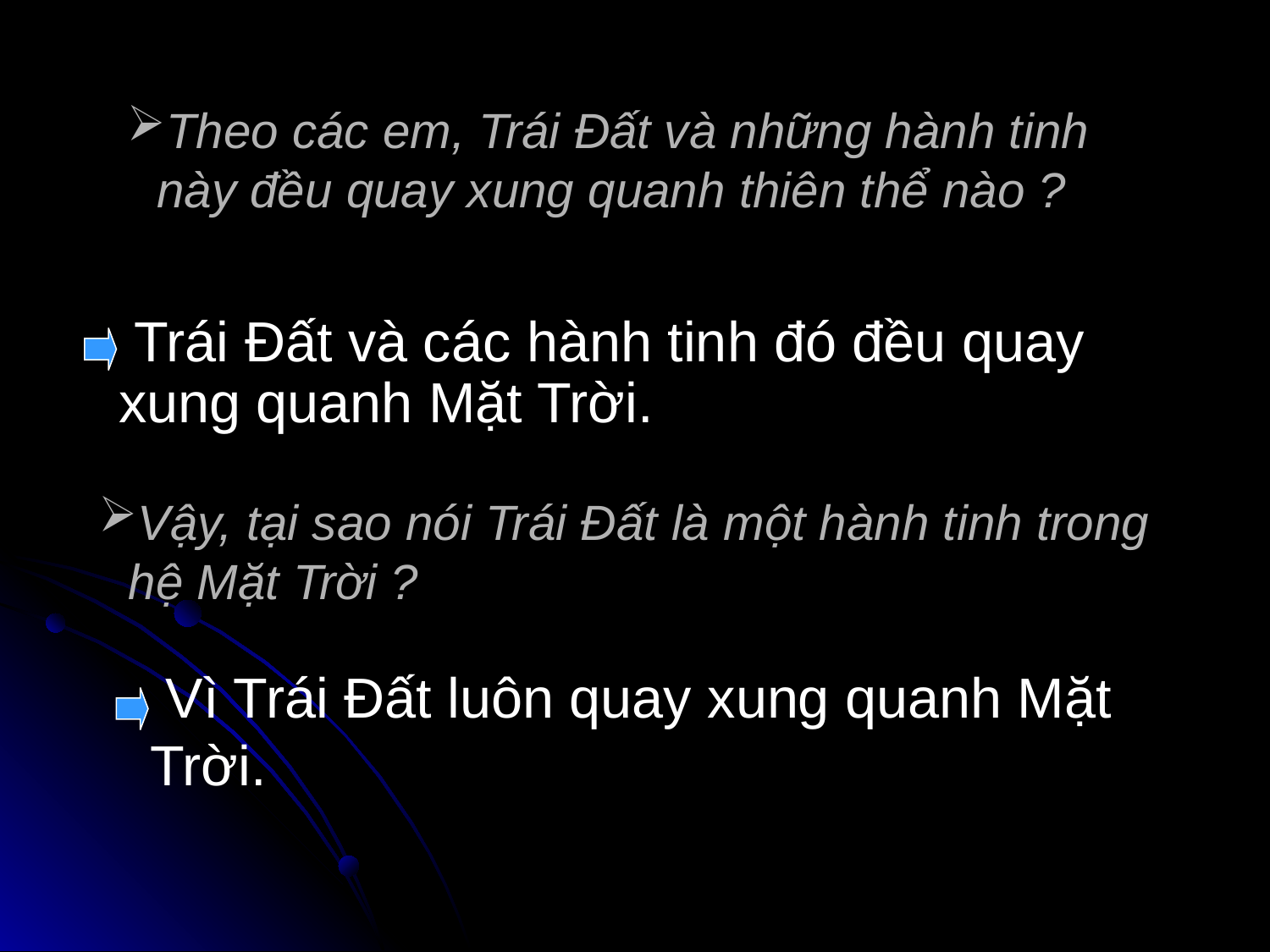

# Theo các em, Trái Đất và những hành tinh này đều quay xung quanh thiên thể nào ?
 Trái Đất và các hành tinh đó đều quay xung quanh Mặt Trời.

Vậy, tại sao nói Trái Đất là một hành tinh trong hệ Mặt Trời ?
 Vì Trái Đất luôn quay xung quanh Mặt Trời.